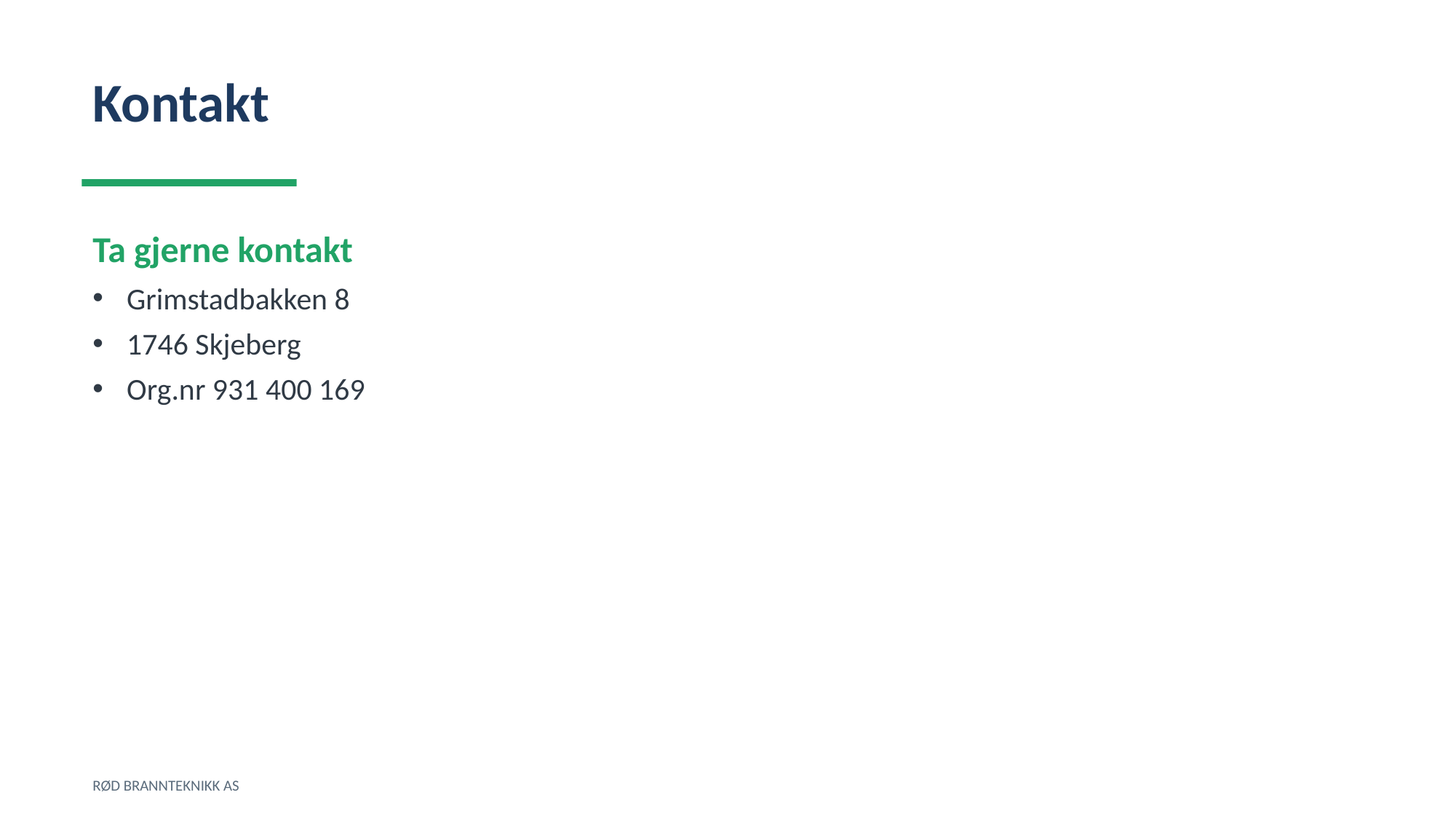

Kontakt

Ta gjerne kontakt
Grimstadbakken 8
1746 Skjeberg
Org.nr 931 400 169
RØD BRANNTEKNIKK AS